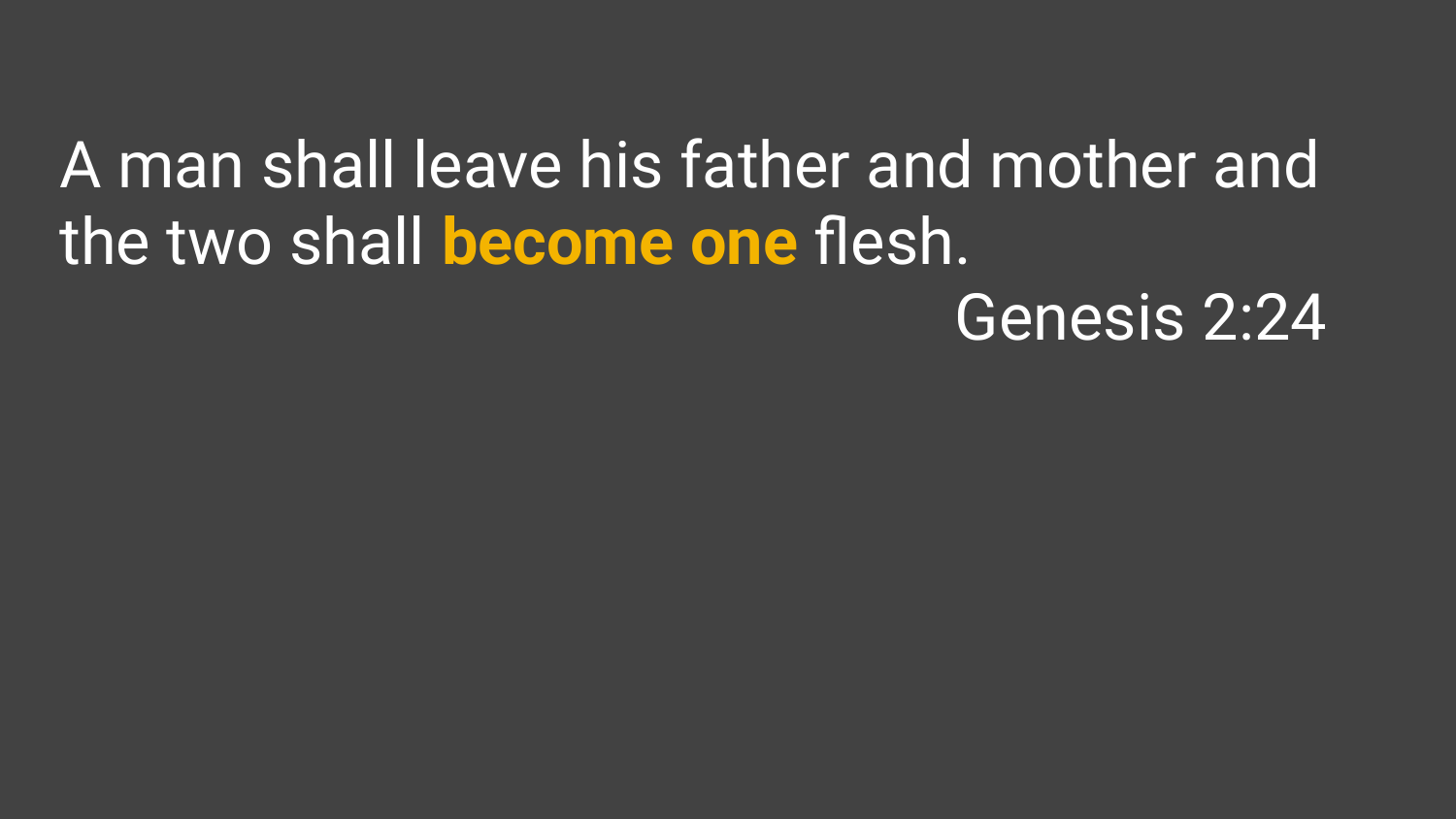

# A man shall leave his father and mother and the two shall become one flesh.
               Genesis 2:24